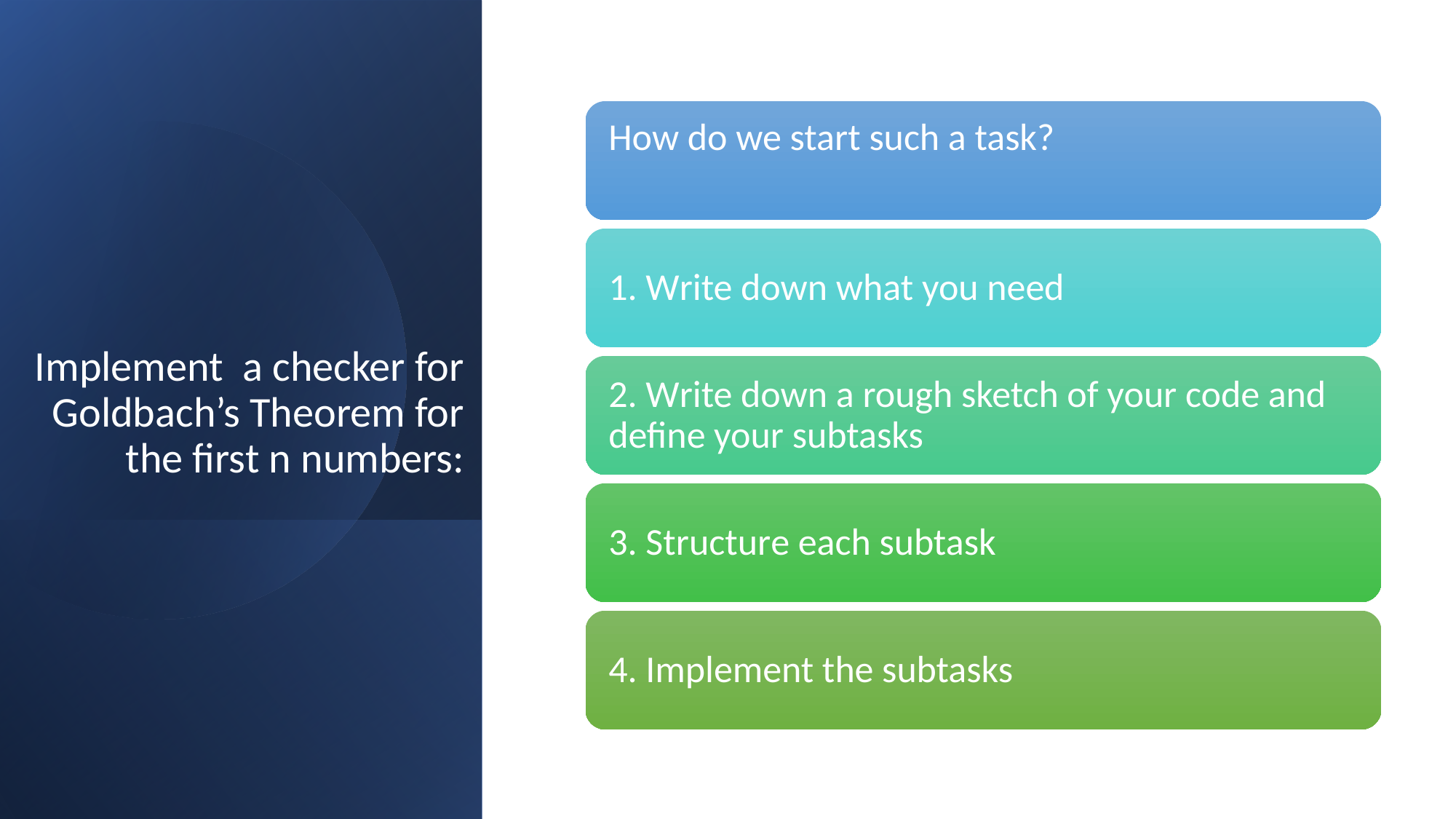

How do we start such a task?
1. Write down what you need
2. Write down a rough sketch of your code and define your subtasks
3. Structure each subtask
4. Implement the subtasks

# Implement  a checker for Goldbach’s Theorem for the first n numbers: